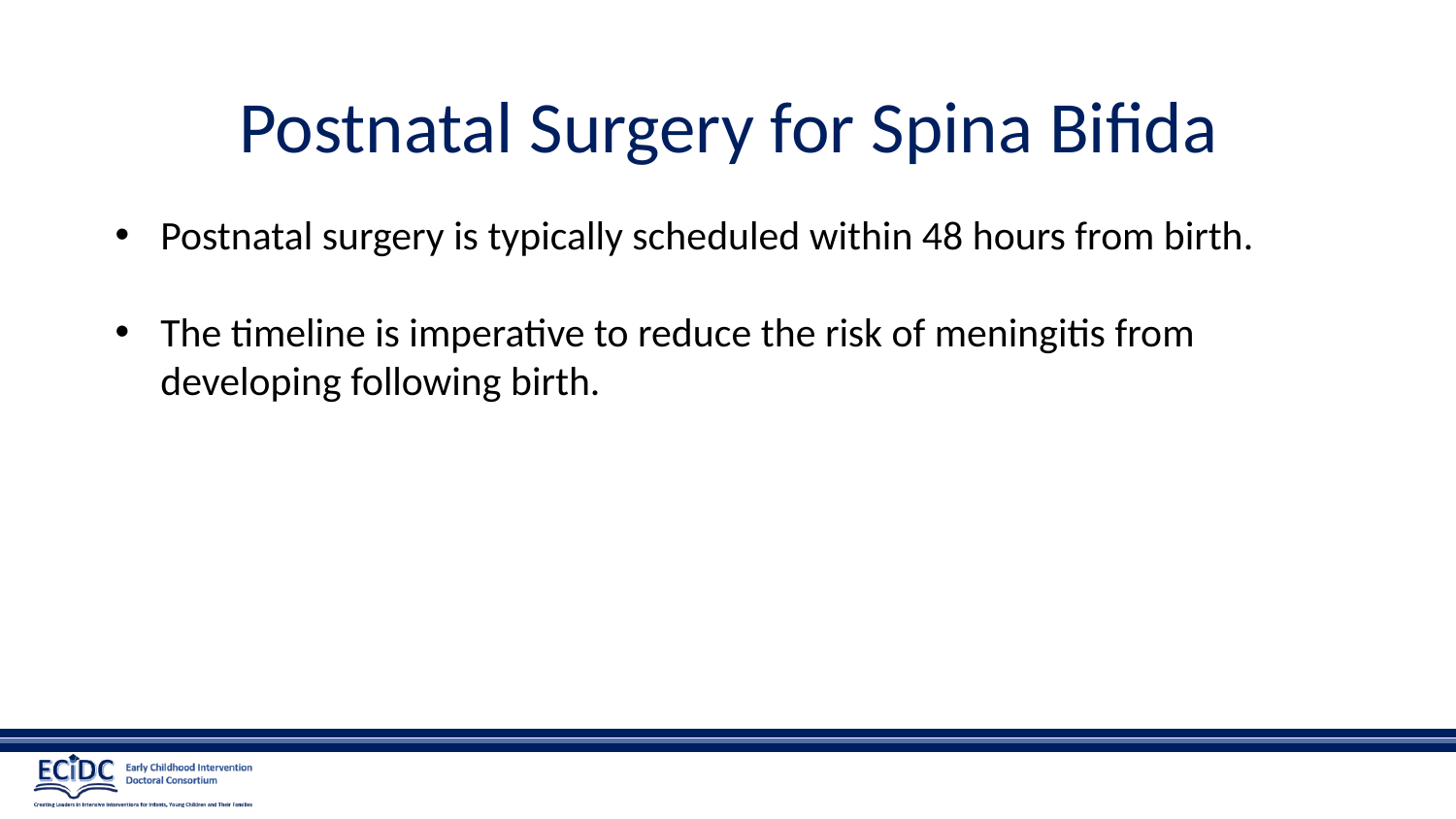

# Postnatal Surgery for Spina Bifida
Postnatal surgery is typically scheduled within 48 hours from birth.

The timeline is imperative to reduce the risk of meningitis from developing following birth.